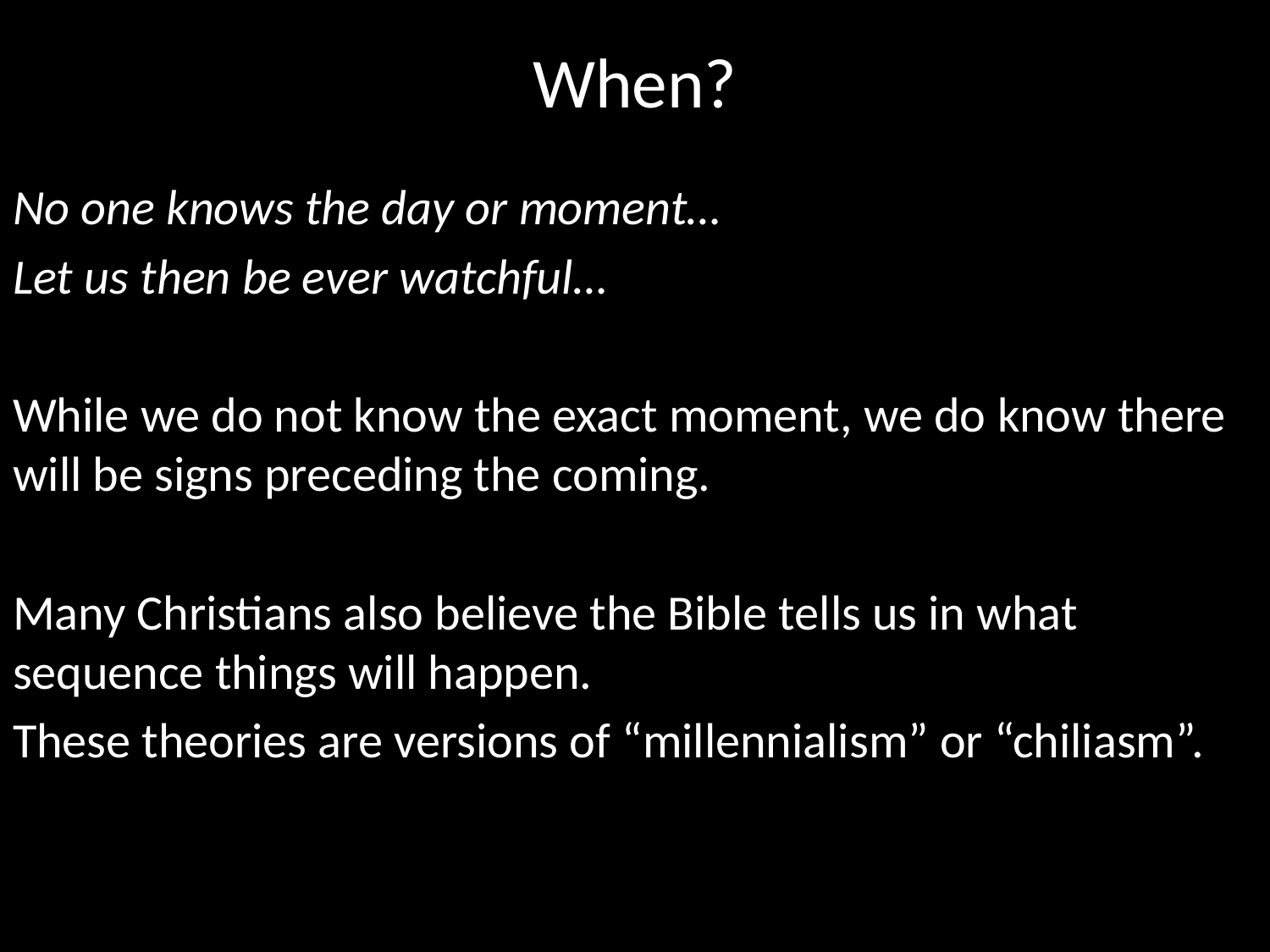

# When?
No one knows the day or moment…
Let us then be ever watchful…

While we do not know the exact moment, we do know there will be signs preceding the coming.

Many Christians also believe the Bible tells us in what sequence things will happen.
These theories are versions of “millennialism” or “chiliasm”.